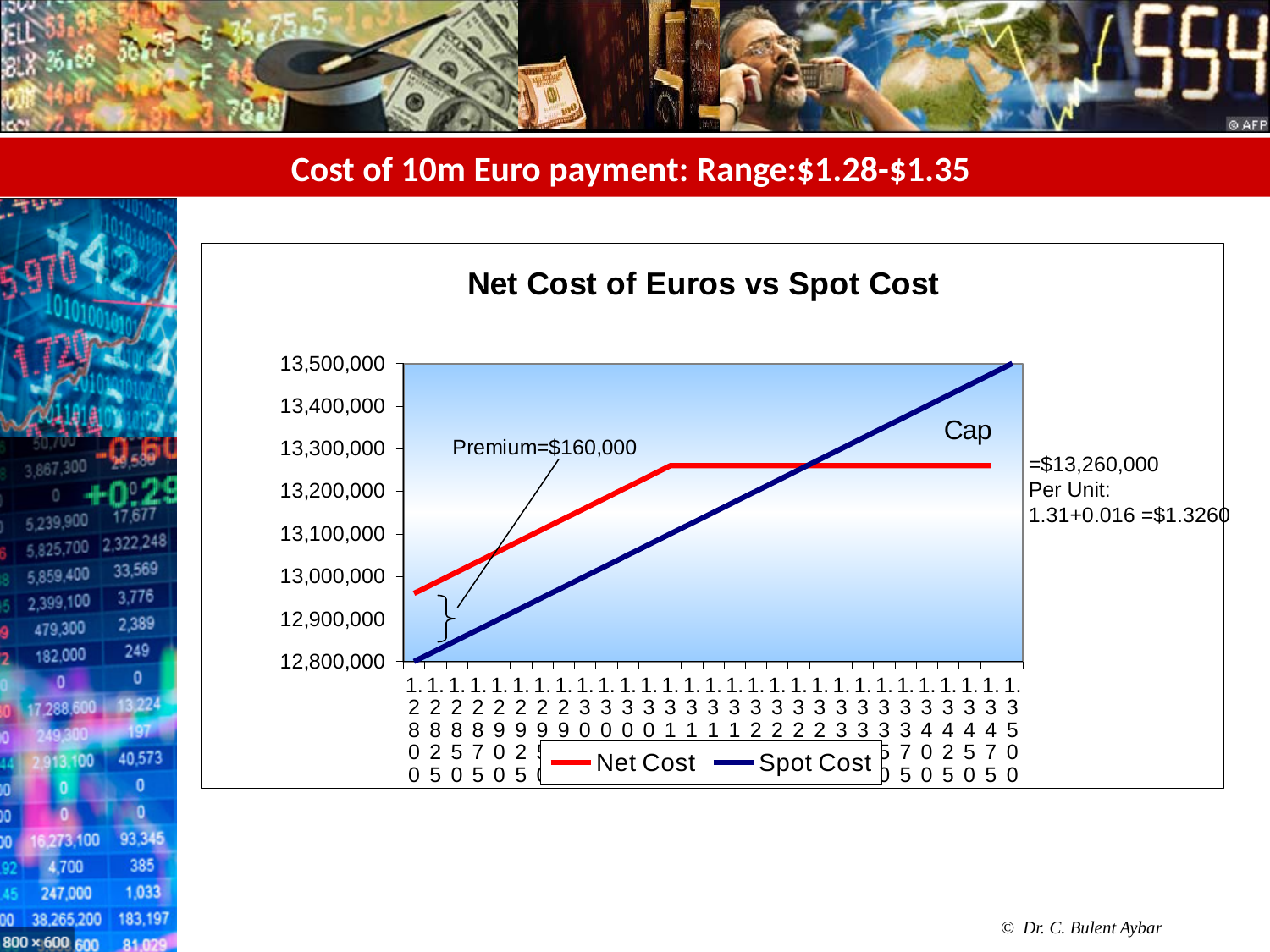

# Cost of 10m Euro payment: Range:$1.28-$1.35

[unsupported chart]

=$13,260,000
Per Unit:
1.31+0.016 =$1.3260